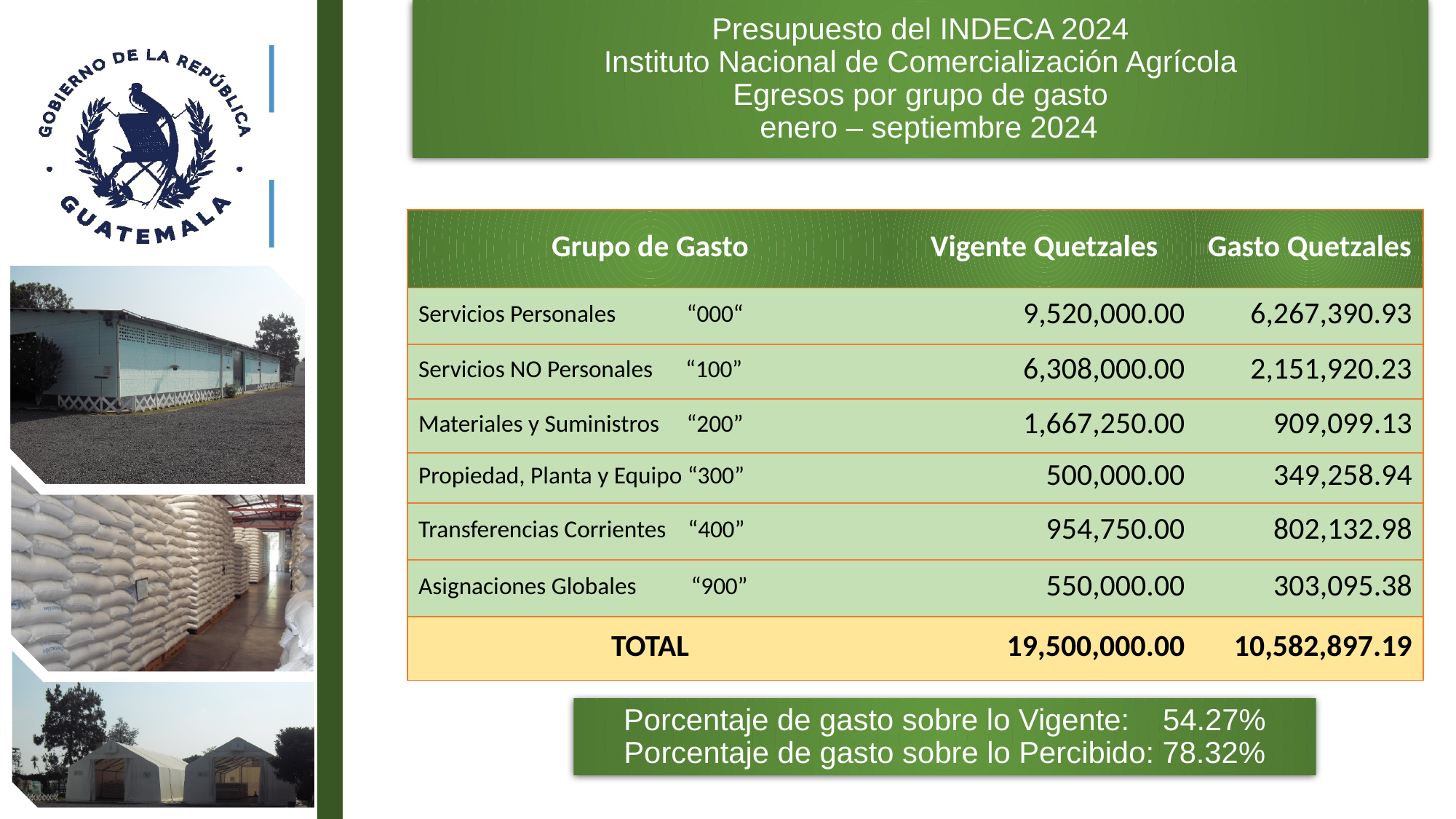

Presupuesto del INDECA 2024
Instituto Nacional de Comercialización Agrícola
Egresos por grupo de gasto
  enero – septiembre 2024
| Grupo de Gasto | Vigente Quetzales | Gasto Quetzales |
| --- | --- | --- |
| Servicios Personales “000“ | 9,520,000.00 | 6,267,390.93 |
| Servicios NO Personales “100” | 6,308,000.00 | 2,151,920.23 |
| Materiales y Suministros “200” | 1,667,250.00 | 909,099.13 |
| Propiedad, Planta y Equipo “300” | 500,000.00 | 349,258.94 |
| Transferencias Corrientes “400” | 954,750.00 | 802,132.98 |
| Asignaciones Globales “900” | 550,000.00 | 303,095.38 |
| TOTAL | 19,500,000.00 | 10,582,897.19 |
Porcentaje de gasto sobre lo Vigente:    54.27%
Porcentaje de gasto sobre lo Percibido: 78.32%
10